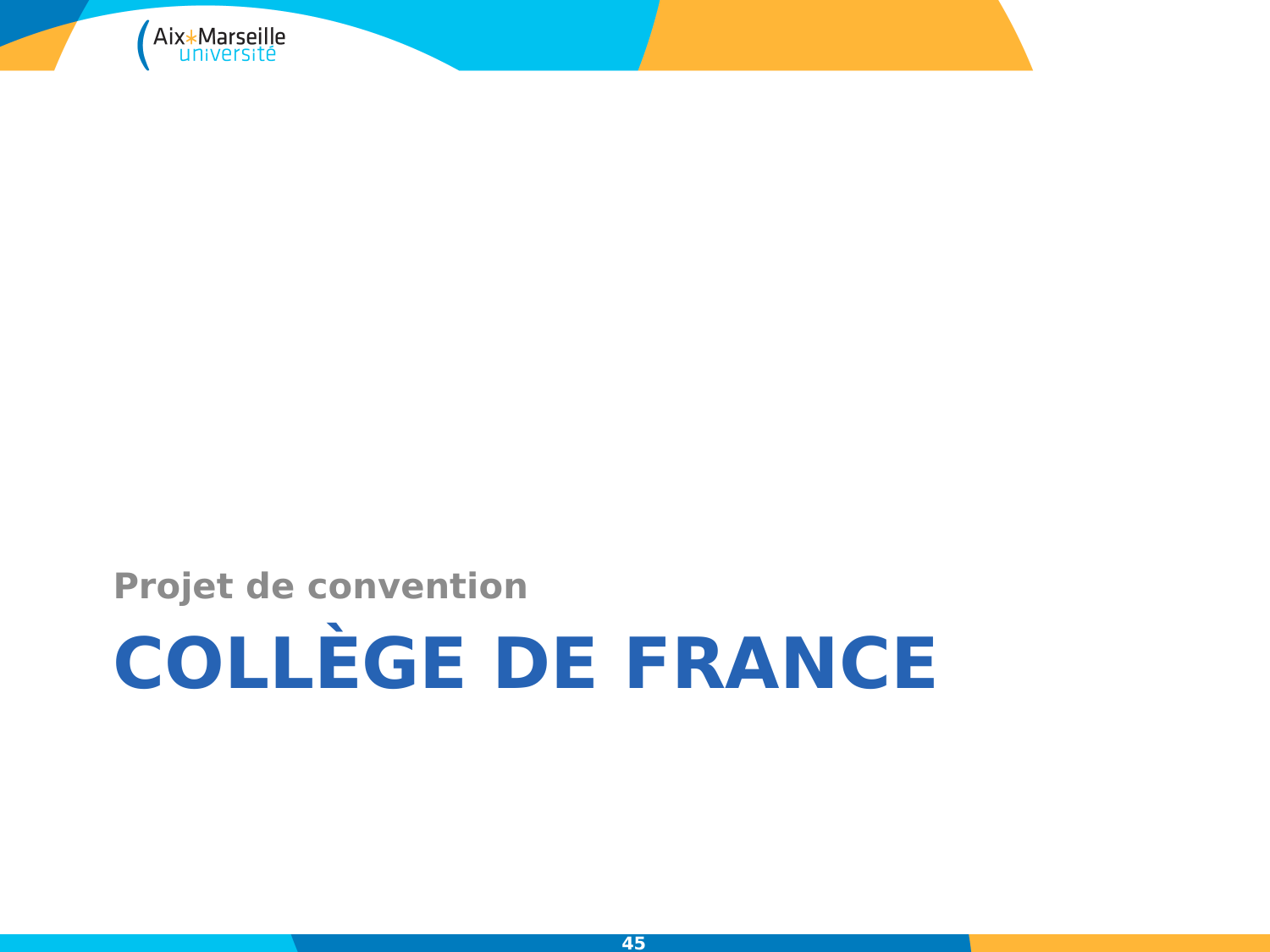

Projet de convention
# Collège de France
45